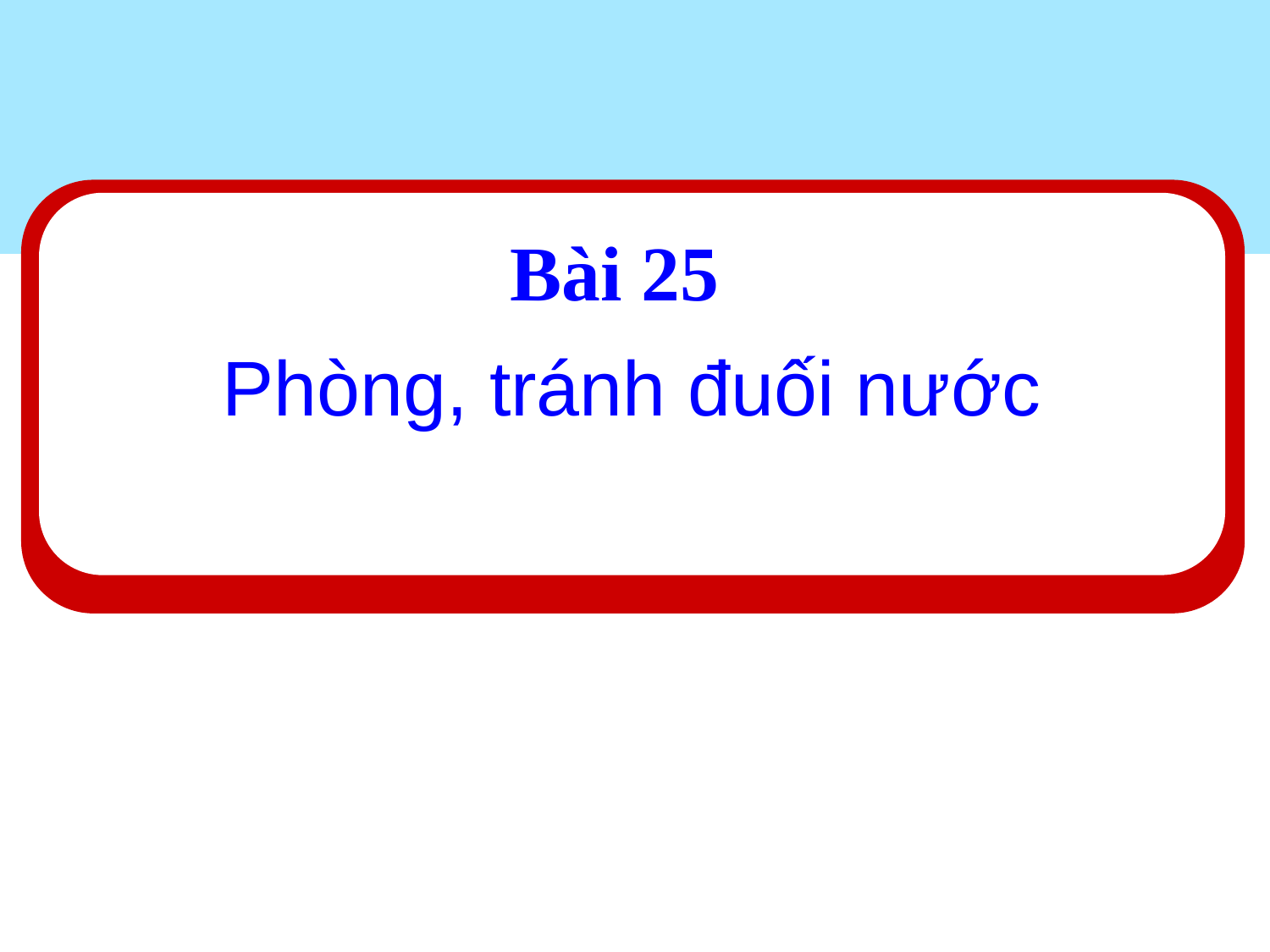

Bài 25
#
Phòng, tránh đuối nước